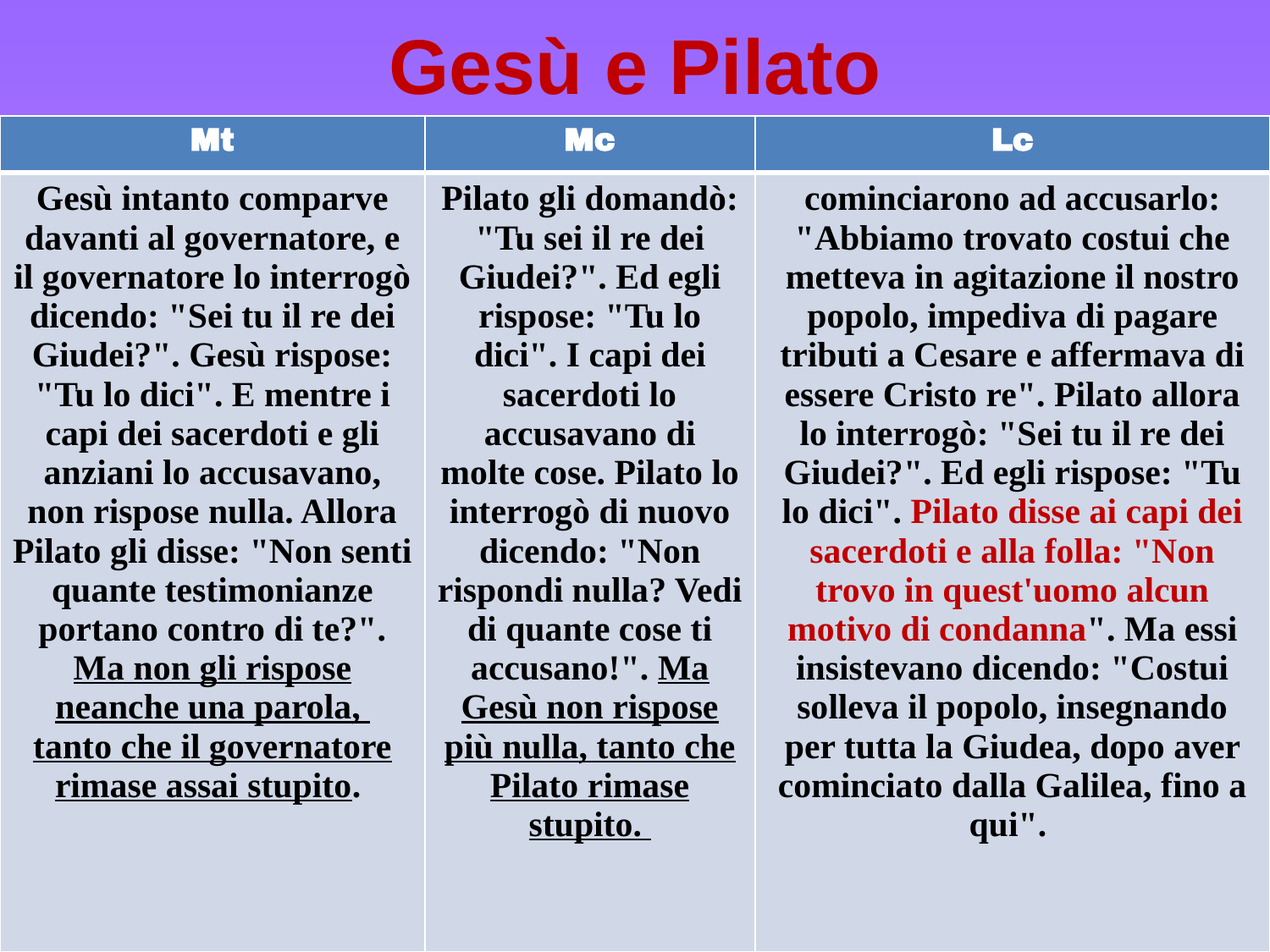

# Gesù e Pilato
| Mt | Mc | Lc |
| --- | --- | --- |
| Gesù intanto comparve davanti al governatore, e il governatore lo interrogò dicendo: "Sei tu il re dei Giudei?". Gesù rispose: "Tu lo dici". E mentre i capi dei sacerdoti e gli anziani lo accusavano, non rispose nulla. Allora Pilato gli disse: "Non senti quante testimonianze portano contro di te?". Ma non gli rispose neanche una parola, tanto che il governatore rimase assai stupito. | Pilato gli domandò: "Tu sei il re dei Giudei?". Ed egli rispose: "Tu lo dici". I capi dei sacerdoti lo accusavano di molte cose. Pilato lo interrogò di nuovo dicendo: "Non rispondi nulla? Vedi di quante cose ti accusano!". Ma Gesù non rispose più nulla, tanto che Pilato rimase stupito. | cominciarono ad accusarlo: "Abbiamo trovato costui che metteva in agitazione il nostro popolo, impediva di pagare tributi a Cesare e affermava di essere Cristo re". Pilato allora lo interrogò: "Sei tu il re dei Giudei?". Ed egli rispose: "Tu lo dici". Pilato disse ai capi dei sacerdoti e alla folla: "Non trovo in quest'uomo alcun motivo di condanna". Ma essi insistevano dicendo: "Costui solleva il popolo, insegnando per tutta la Giudea, dopo aver cominciato dalla Galilea, fino a qui". |